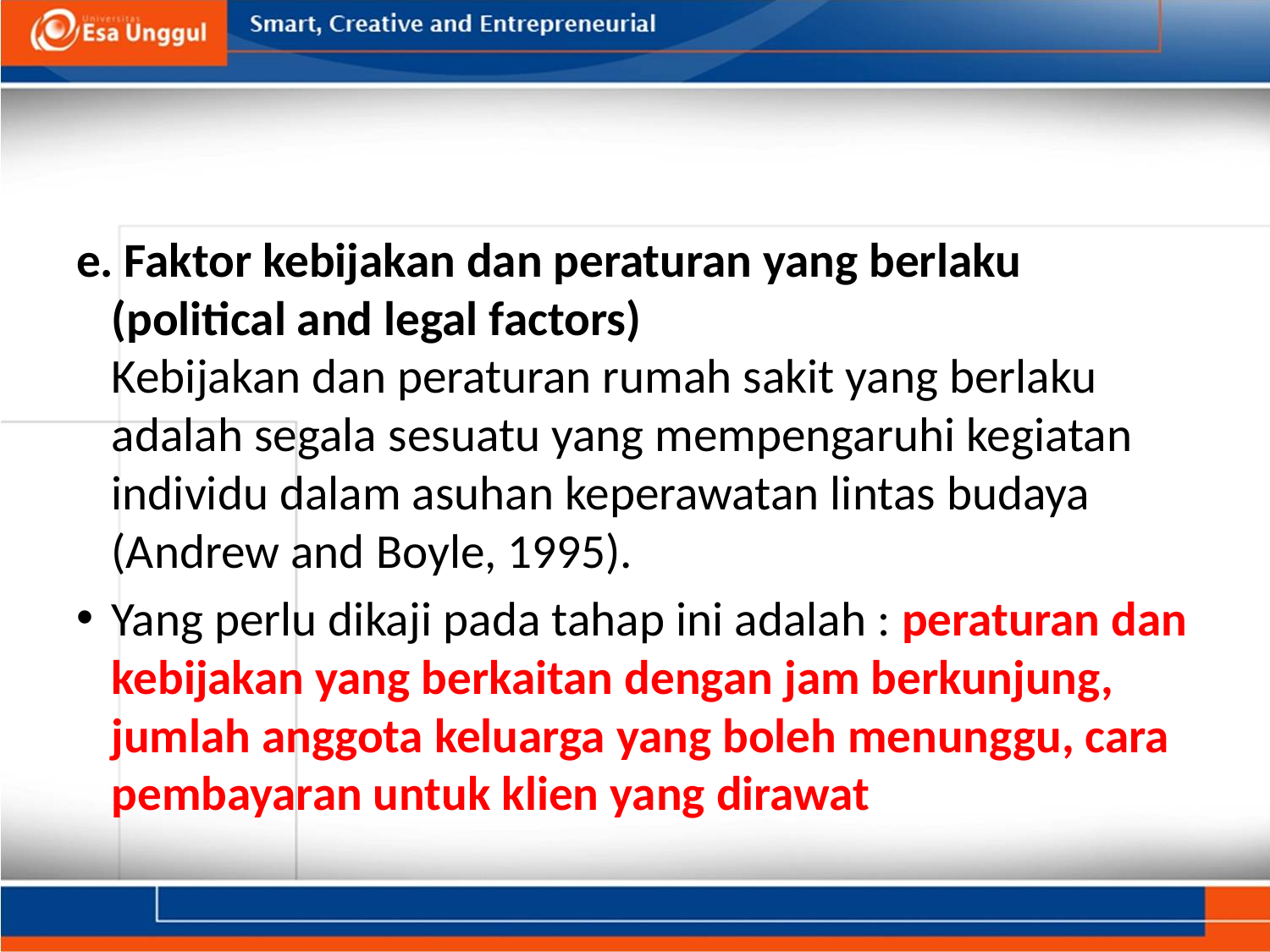

#
e. Faktor kebijakan dan peraturan yang berlaku (political and legal factors)
Kebijakan dan peraturan rumah sakit yang berlaku adalah segala sesuatu yang mempengaruhi kegiatan individu dalam asuhan keperawatan lintas budaya (Andrew and Boyle, 1995).
Yang perlu dikaji pada tahap ini adalah : peraturan dan kebijakan yang berkaitan dengan jam berkunjung, jumlah anggota keluarga yang boleh menunggu, cara
pembayaran untuk klien yang dirawat